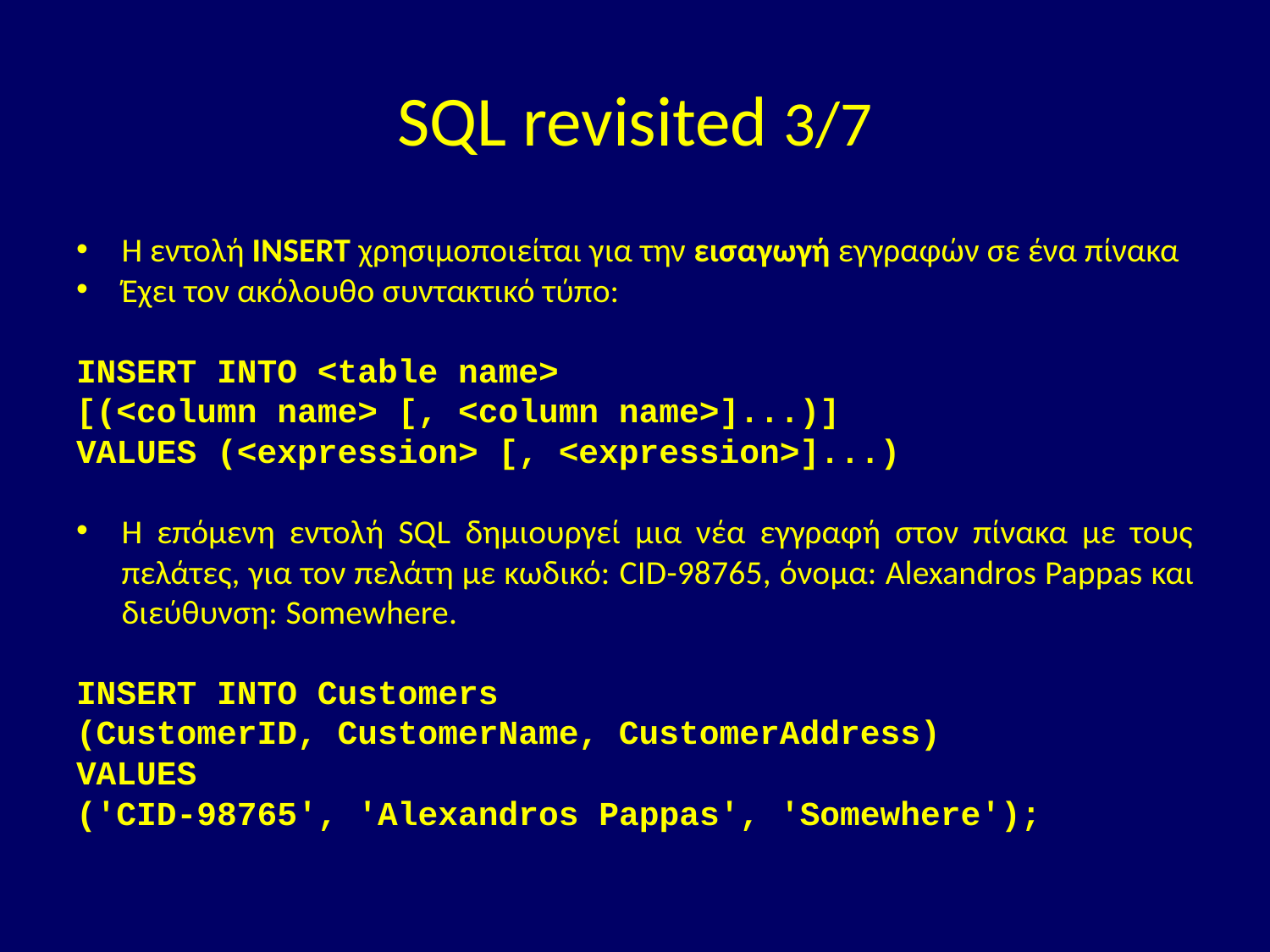

# SQL revisited 3/7
Η εντολή INSERT χρησιμοποιείται για την εισαγωγή εγγραφών σε ένα πίνακα
Έχει τον ακόλουθο συντακτικό τύπο:

INSERT INTO <table name>
[(<column name> [, <column name>]...)]
VALUES (<expression> [, <expression>]...)

Η επόμενη εντολή SQL δημιουργεί μια νέα εγγραφή στον πίνακα με τους πελάτες, για τον πελάτη με κωδικό: CID-98765, όνομα: Alexandros Pappas και διεύθυνση: Somewhere.

INSERT INTO Customers
(CustomerID, CustomerName, CustomerAddress)
VALUES
('CID-98765', 'Alexandros Pappas', 'Somewhere');